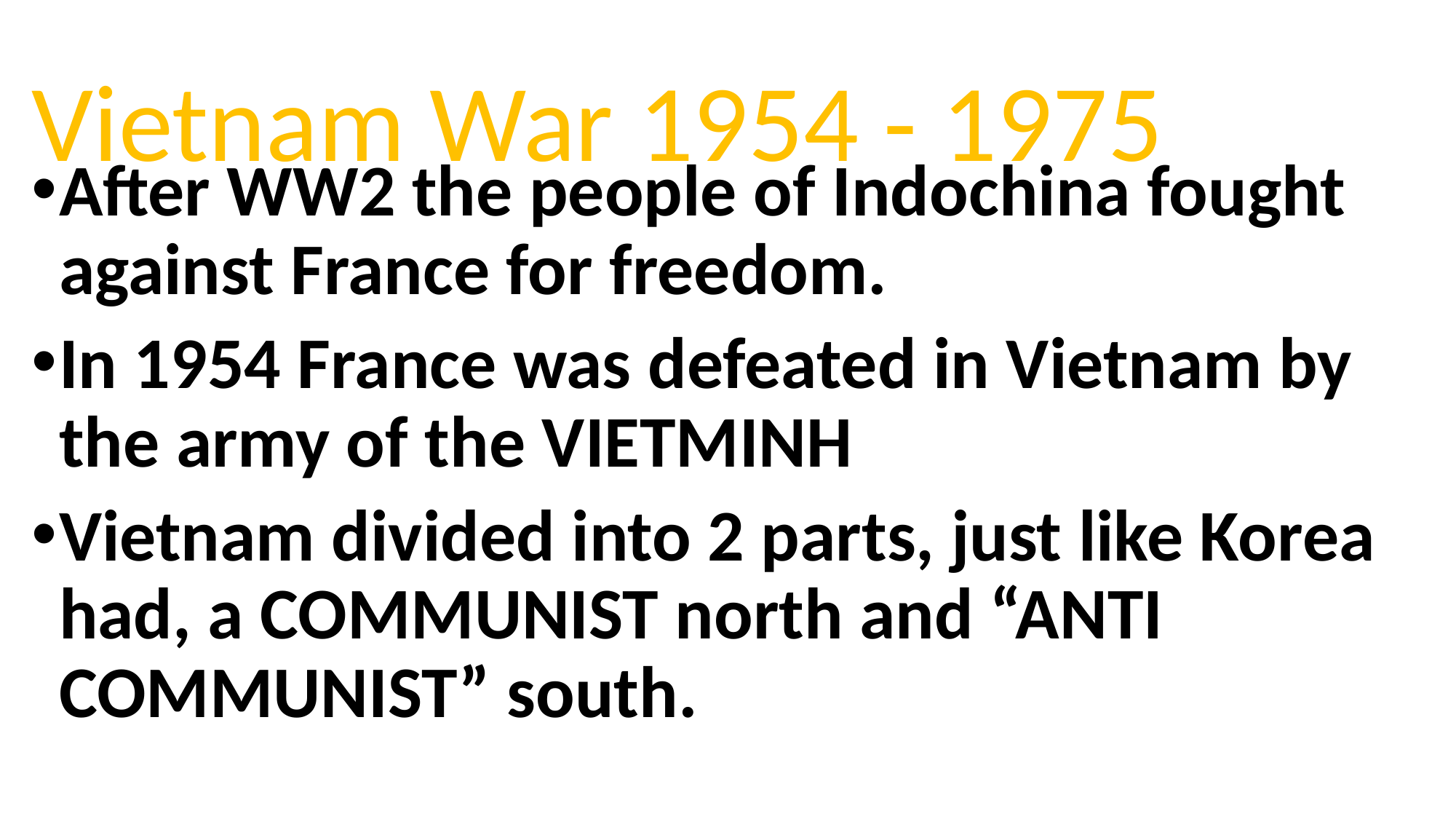

# Vietnam War 1954 - 1975
After WW2 the people of Indochina fought against France for freedom.
In 1954 France was defeated in Vietnam by the army of the VIETMINH
Vietnam divided into 2 parts, just like Korea had, a COMMUNIST north and “ANTI COMMUNIST” south.